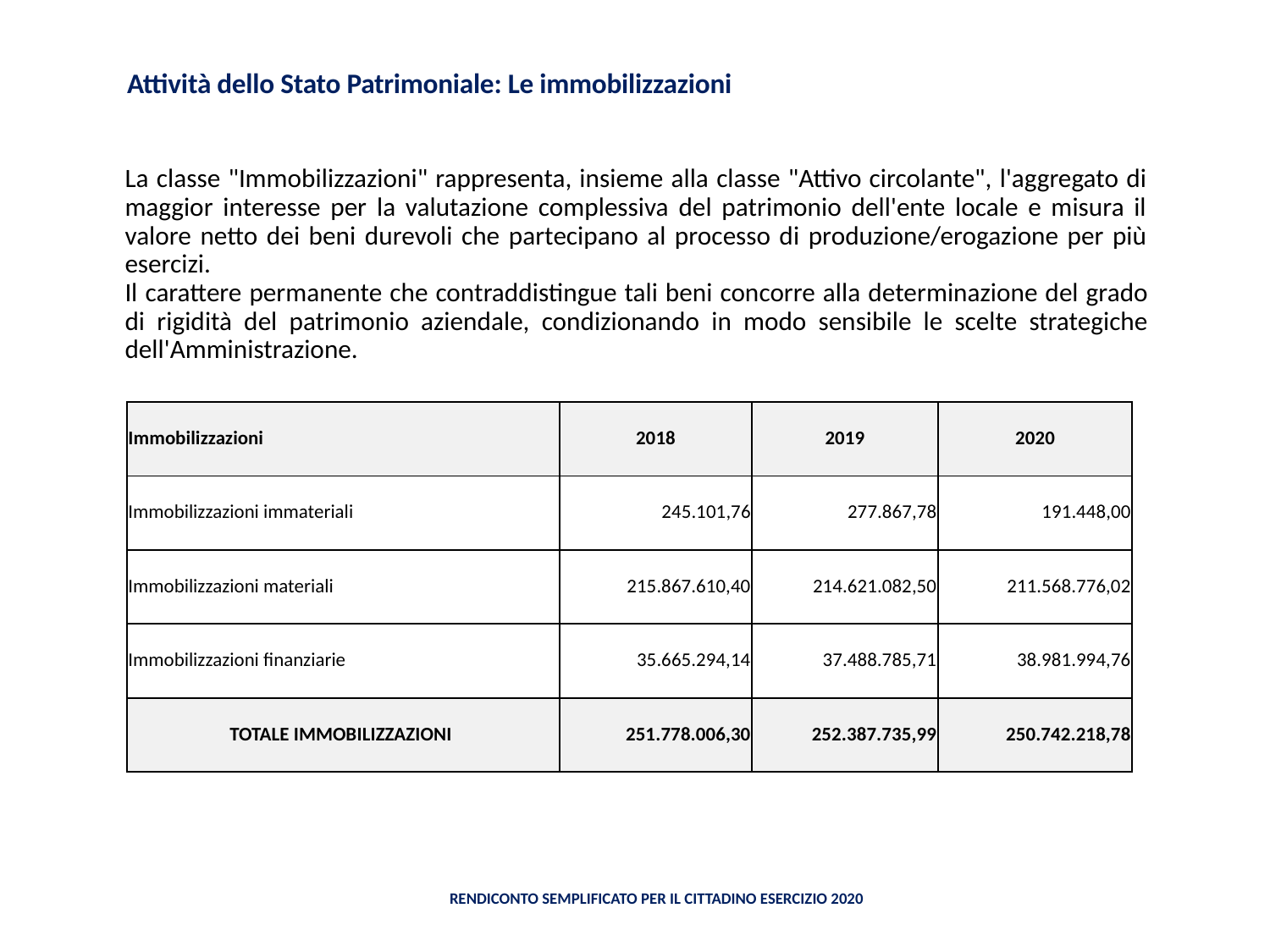

# Attività dello Stato Patrimoniale: Le immobilizzazioni
La classe "Immobilizzazioni" rappresenta, insieme alla classe "Attivo circolante", l'aggregato di maggior interesse per la valutazione complessiva del patrimonio dell'ente locale e misura il valore netto dei beni durevoli che partecipano al processo di produzione/erogazione per più esercizi.
Il carattere permanente che contraddistingue tali beni concorre alla determinazione del grado di rigidità del patrimonio aziendale, condizionando in modo sensibile le scelte strategiche dell'Amministrazione.

| Immobilizzazioni | 2018 | 2019 | 2020 |
| --- | --- | --- | --- |
| Immobilizzazioni immateriali | 245.101,76 | 277.867,78 | 191.448,00 |
| Immobilizzazioni materiali | 215.867.610,40 | 214.621.082,50 | 211.568.776,02 |
| Immobilizzazioni finanziarie | 35.665.294,14 | 37.488.785,71 | 38.981.994,76 |
| TOTALE IMMOBILIZZAZIONI | 251.778.006,30 | 252.387.735,99 | 250.742.218,78 |
Rendiconto semplificato per il Cittadino Esercizio 2019
Rendiconto semplificato per il Cittadino Esercizio 2020